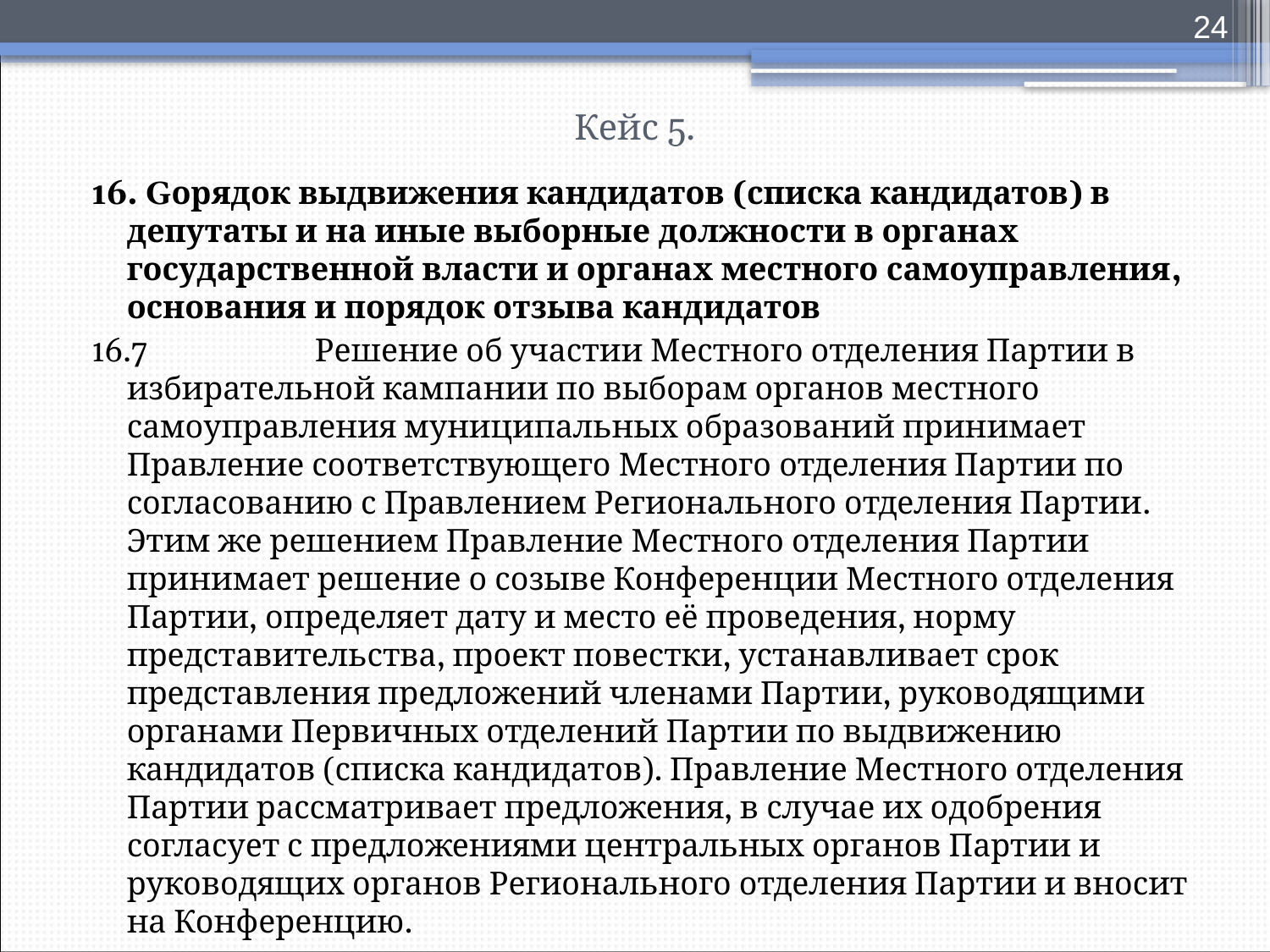

24
# Кейс 5.
16. Gорядок выдвижения кандидатов (списка кандидатов) в депутаты и на иные выборные должности в органах государственной власти и органах местного самоуправления, основания и порядок отзыва кандидатов
16.7                      Решение об участии Местного отделения Партии в избирательной кампании по выборам органов местного самоуправления муниципальных образований принимает Правление соответствующего Местного отделения Партии по согласованию с Правлением Регионального отделения Партии. Этим же решением Правление Местного отделения Партии принимает решение о созыве Конференции Местного отделения Партии, определяет дату и место её проведения, норму представительства, проект повестки, устанавливает срок представления предложений членами Партии, руководящими органами Первичных отделений Партии по выдвижению кандидатов (списка кандидатов). Правление Местного отделения Партии рассматривает предложения, в случае их одобрения согласует с предложениями центральных органов Партии и руководящих органов Регионального отделения Партии и вносит на Конференцию.